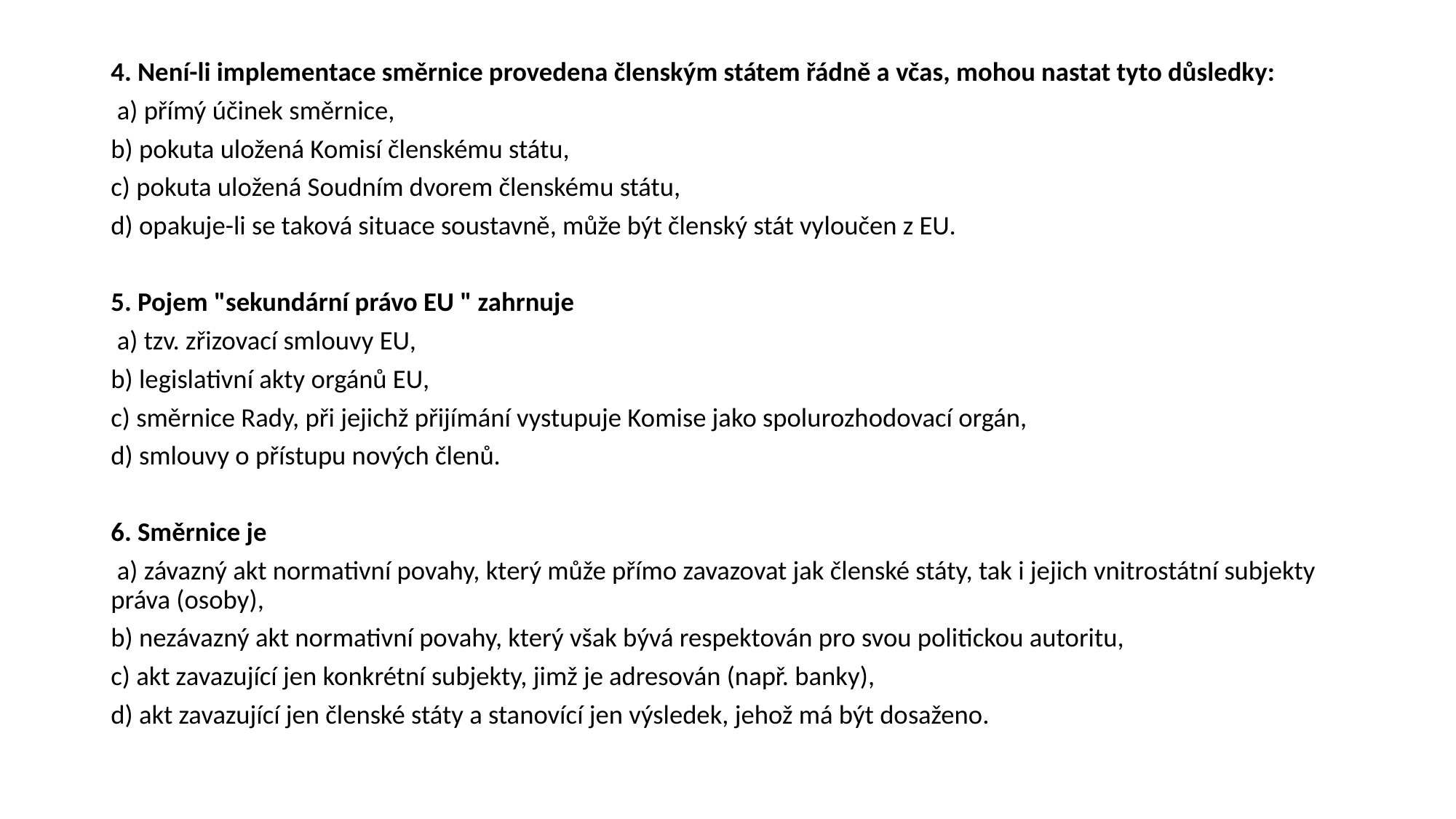

#
4. Není-li implementace směrnice provedena členským státem řádně a včas, mohou nastat tyto důsledky:
 a) přímý účinek směrnice,
b) pokuta uložená Komisí členskému státu,
c) pokuta uložená Soudním dvorem členskému státu,
d) opakuje-li se taková situace soustavně, může být členský stát vyloučen z EU.

5. Pojem "sekundární právo EU " zahrnuje
 a) tzv. zřizovací smlouvy EU,
b) legislativní akty orgánů EU,
c) směrnice Rady, při jejichž přijímání vystupuje Komise jako spolurozhodovací orgán,
d) smlouvy o přístupu nových členů.

6. Směrnice je
 a) závazný akt normativní povahy, který může přímo zavazovat jak členské státy, tak i jejich vnitrostátní subjekty práva (osoby),
b) nezávazný akt normativní povahy, který však bývá respektován pro svou politickou autoritu,
c) akt zavazující jen konkrétní subjekty, jimž je adresován (např. banky),
d) akt zavazující jen členské státy a stanovící jen výsledek, jehož má být dosaženo.